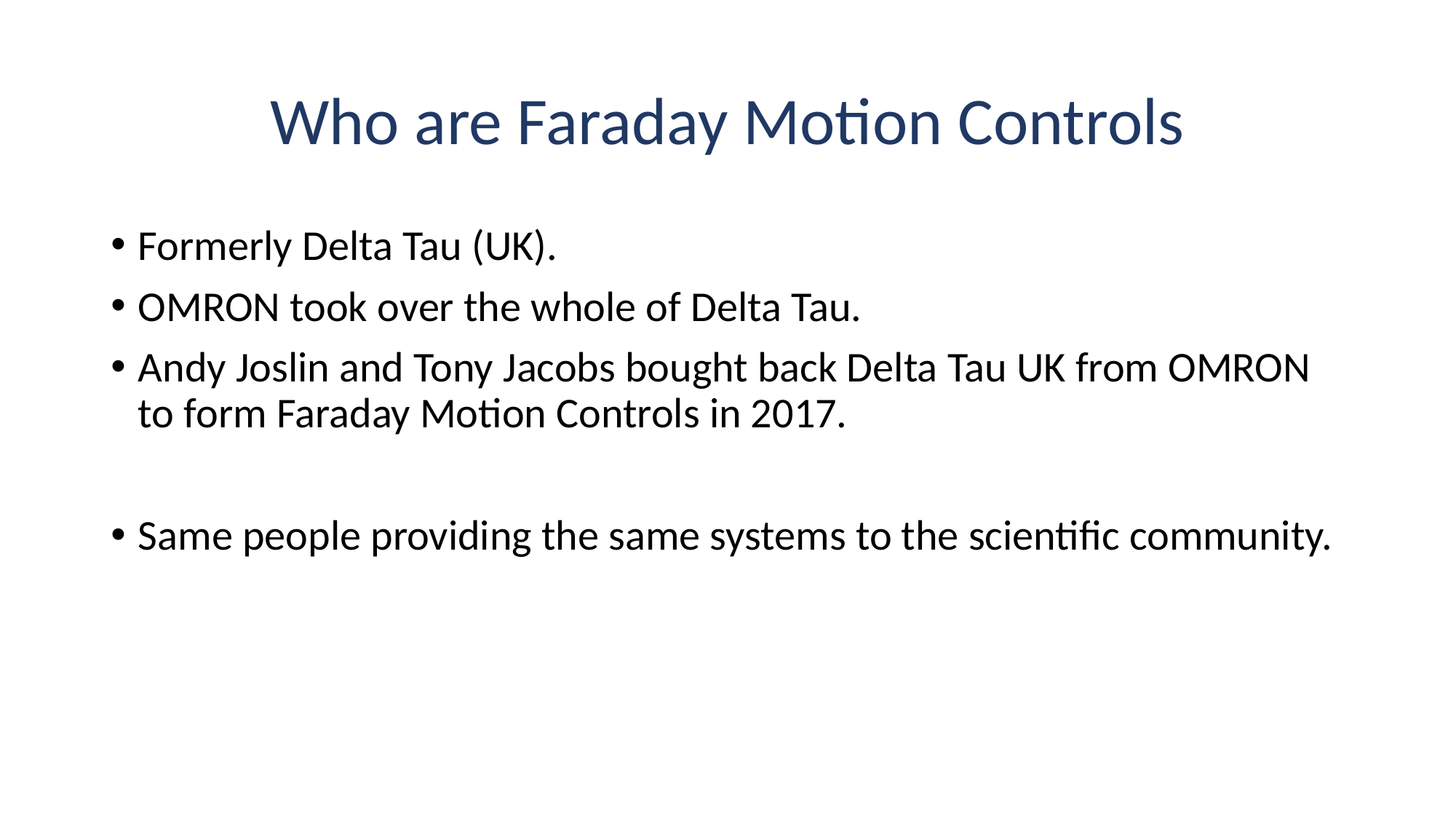

# Who are Faraday Motion Controls
Formerly Delta Tau (UK).
OMRON took over the whole of Delta Tau.
Andy Joslin and Tony Jacobs bought back Delta Tau UK from OMRON to form Faraday Motion Controls in 2017.

Same people providing the same systems to the scientific community.